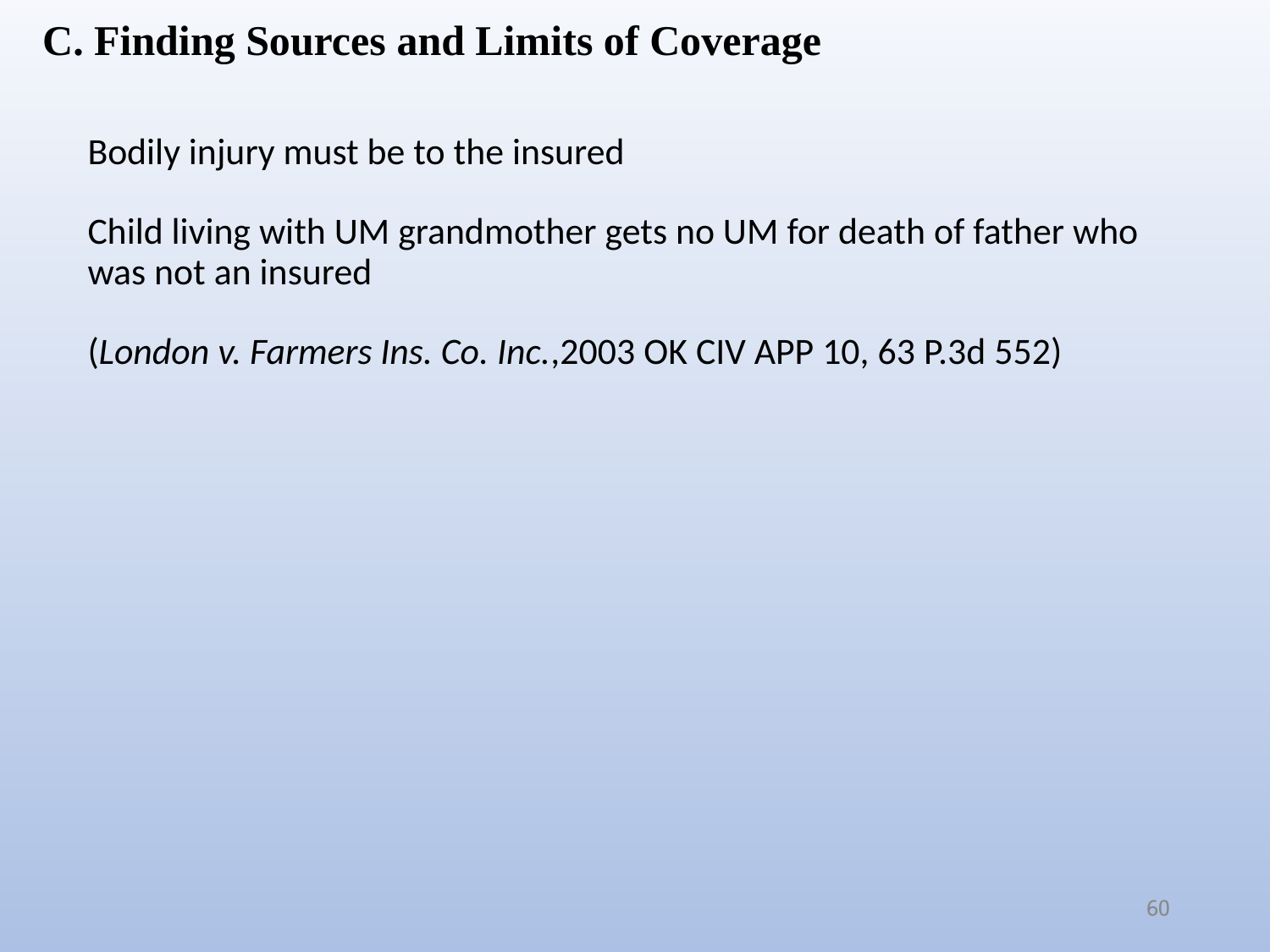

C. Finding Sources and Limits of Coverage
Bodily injury must be to the insured

Child living with UM grandmother gets no UM for death of father who was not an insured

(London v. Farmers Ins. Co. Inc.,2003 OK CIV APP 10, 63 P.3d 552)
60